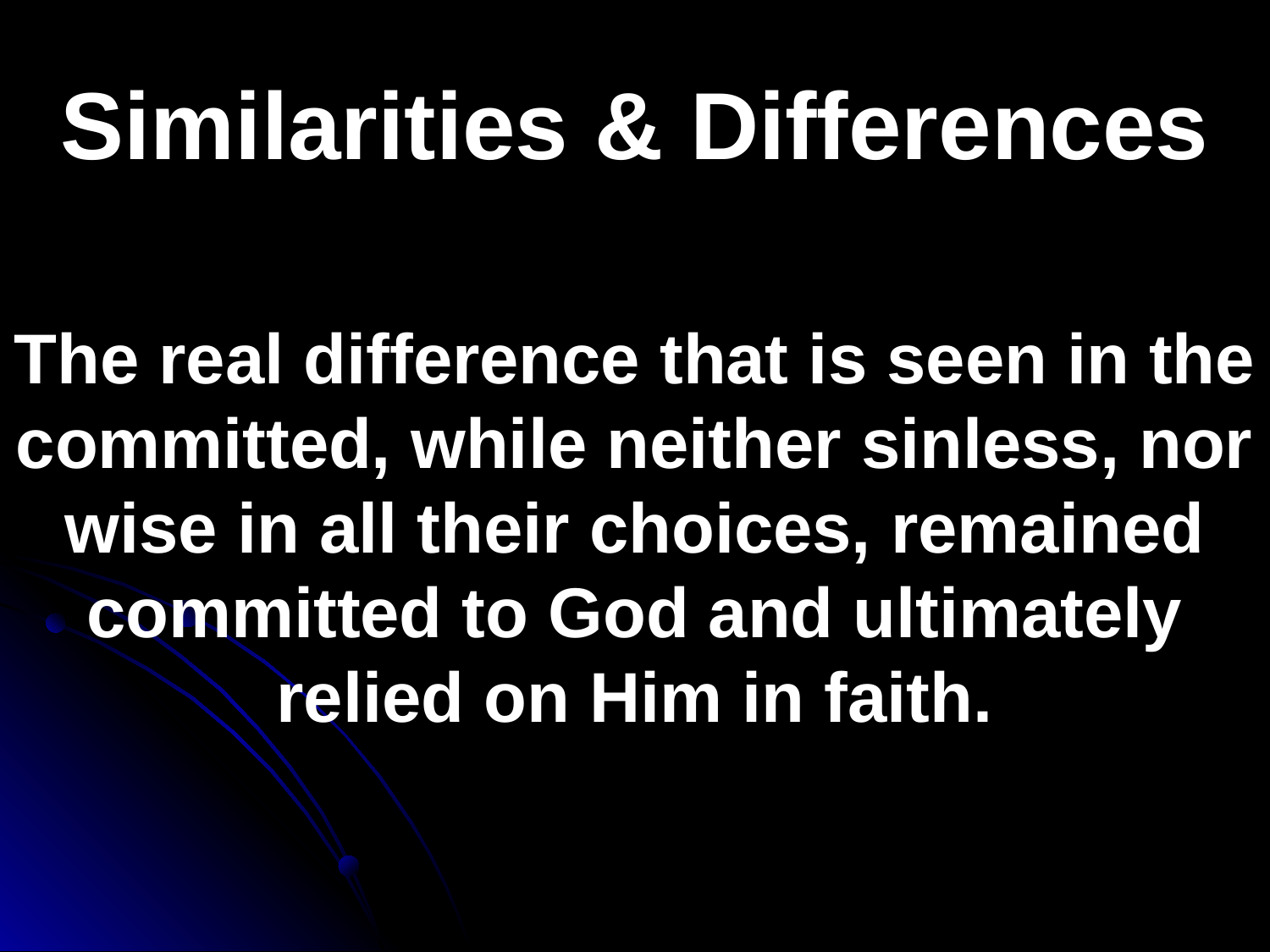

# Similarities & Differences
The real difference that is seen in the committed, while neither sinless, nor wise in all their choices, remained committed to God and ultimately relied on Him in faith.